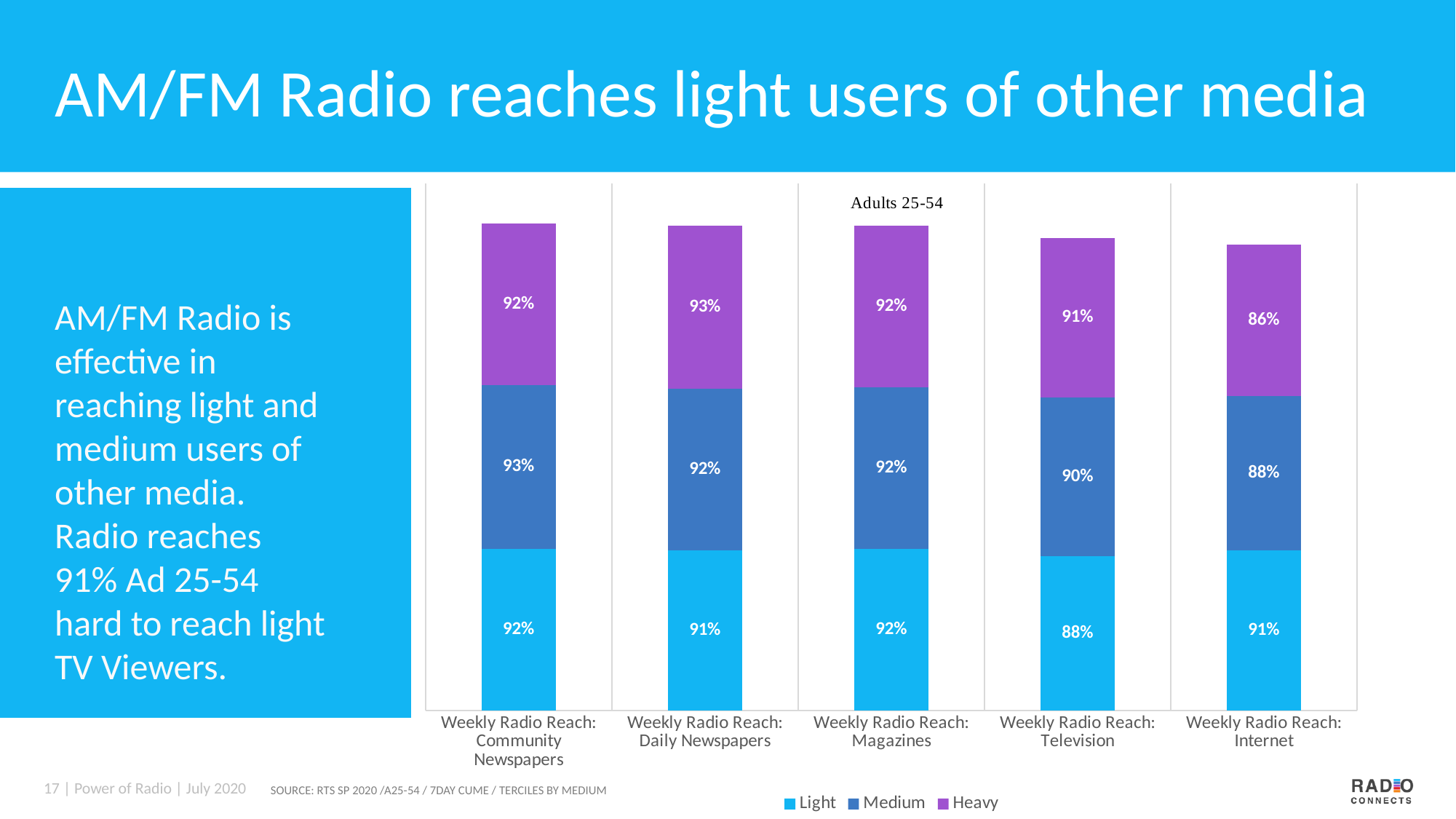

# AM/FM Radio reaches light users of other media

### Chart

| Category | Light | Medium | Heavy |
|---|---|---|---|
| Weekly Radio Reach: Community Newspapers | 0.92 | 0.93 | 0.92 |
| Weekly Radio Reach: Daily Newspapers | 0.91 | 0.92 | 0.93 |
| Weekly Radio Reach: Magazines | 0.92 | 0.92 | 0.92 |
| Weekly Radio Reach: Television | 0.88 | 0.9 | 0.91 |
| Weekly Radio Reach: Internet | 0.91 | 0.88 | 0.86 |
AM/FM Radio is effective in reaching light and medium users of other media.
Radio reaches 91% Ad 25-54 hard to reach light TV Viewers.
SOURCE: RTS SP 2020 /A25-54 / 7DAY CUME / TERCILES BY MEDIUM